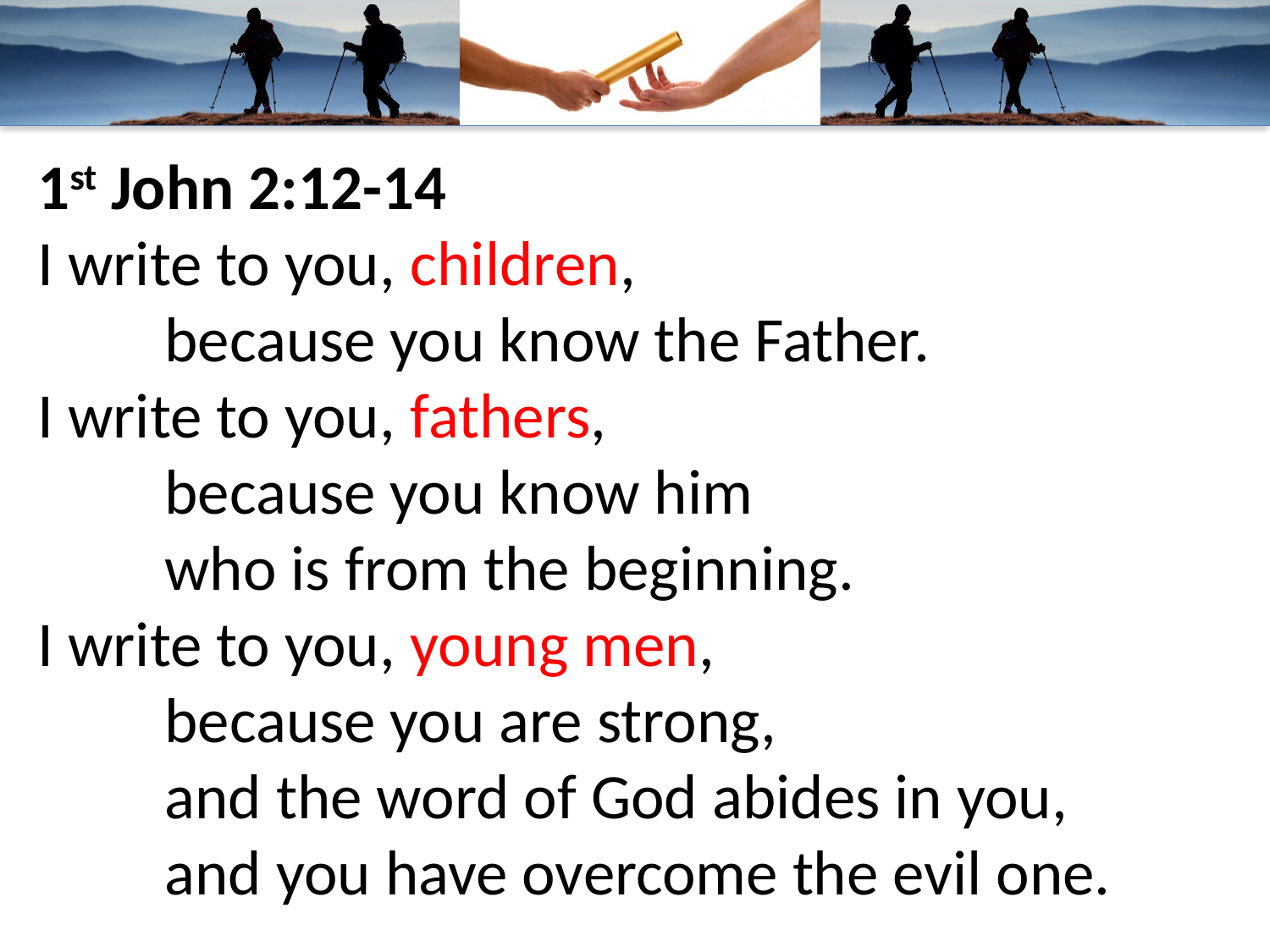

1st John 2:12-14
I write to you, children,
	because you know the Father.
I write to you, fathers,
	because you know him
	who is from the beginning.
I write to you, young men,
	because you are strong,
	and the word of God abides in you,
	and you have overcome the evil one.